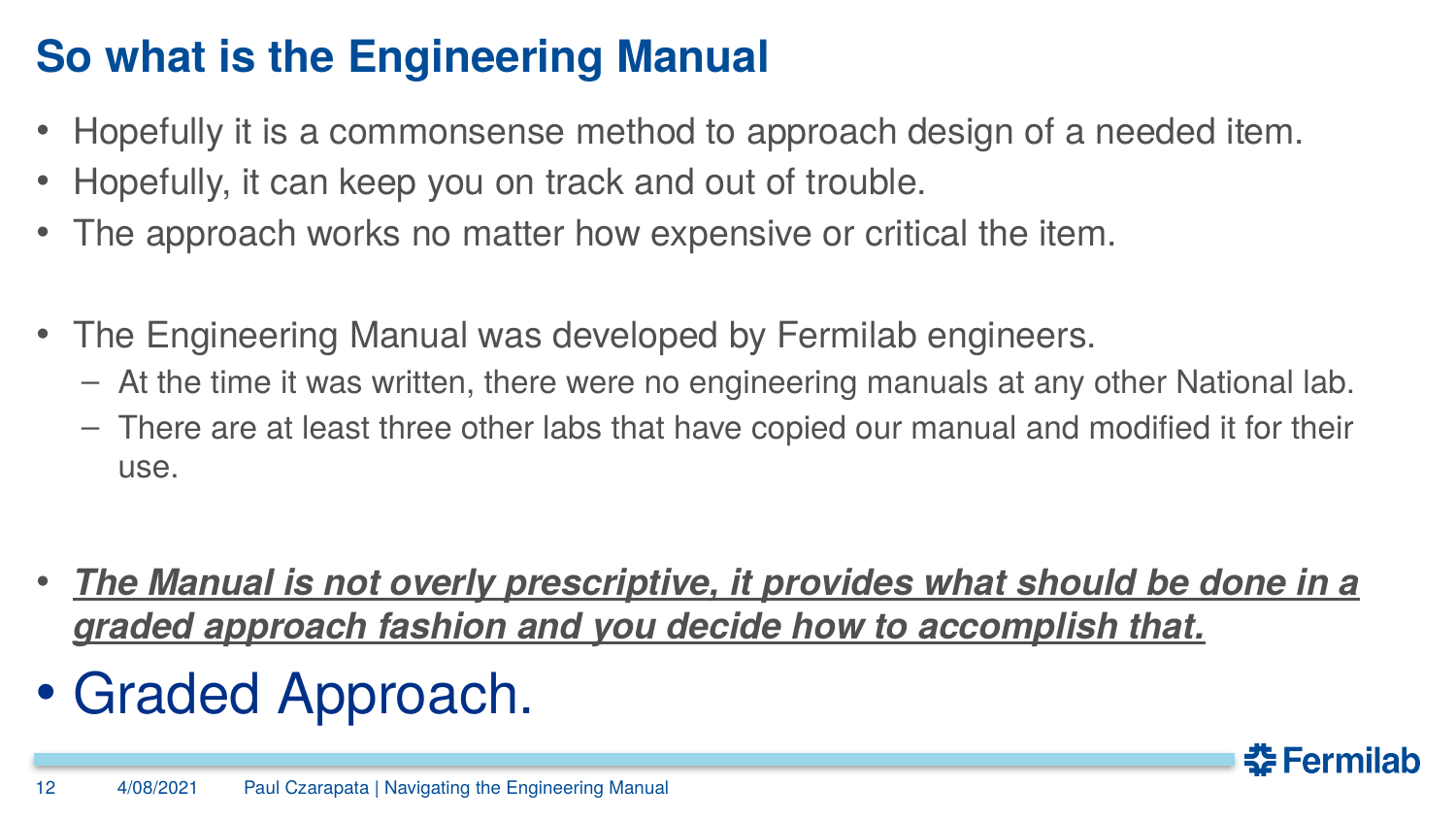

# So what is the Engineering Manual
Hopefully it is a commonsense method to approach design of a needed item.
Hopefully, it can keep you on track and out of trouble.
The approach works no matter how expensive or critical the item.

The Engineering Manual was developed by Fermilab engineers.
At the time it was written, there were no engineering manuals at any other National lab.
There are at least three other labs that have copied our manual and modified it for their use.

The Manual is not overly prescriptive, it provides what should be done in a graded approach fashion and you decide how to accomplish that.
Graded Approach.
12
4/08/2021

Paul Czarapata | Navigating the Engineering Manual